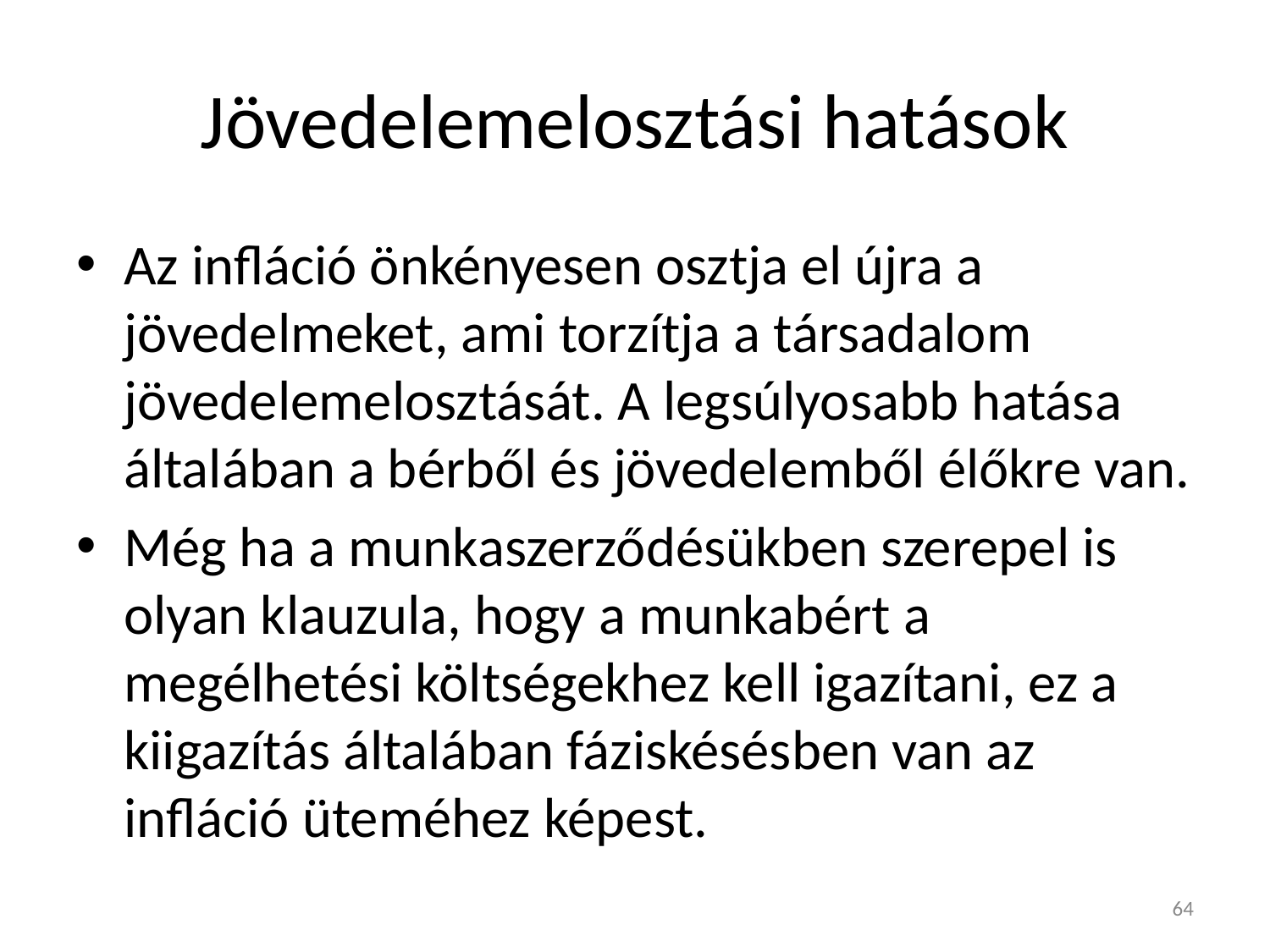

# Jövedelemelosztási hatások
Az infláció önkényesen osztja el újra a jövedelmeket, ami torzítja a társadalom jövedelemelosztását. A legsúlyosabb hatása általában a bérből és jövedelemből élőkre van.
Még ha a munkaszerződésükben szerepel is olyan klauzula, hogy a munkabért a megélhetési költségekhez kell igazítani, ez a kiigazítás általában fáziskésésben van az infláció üteméhez képest.
64